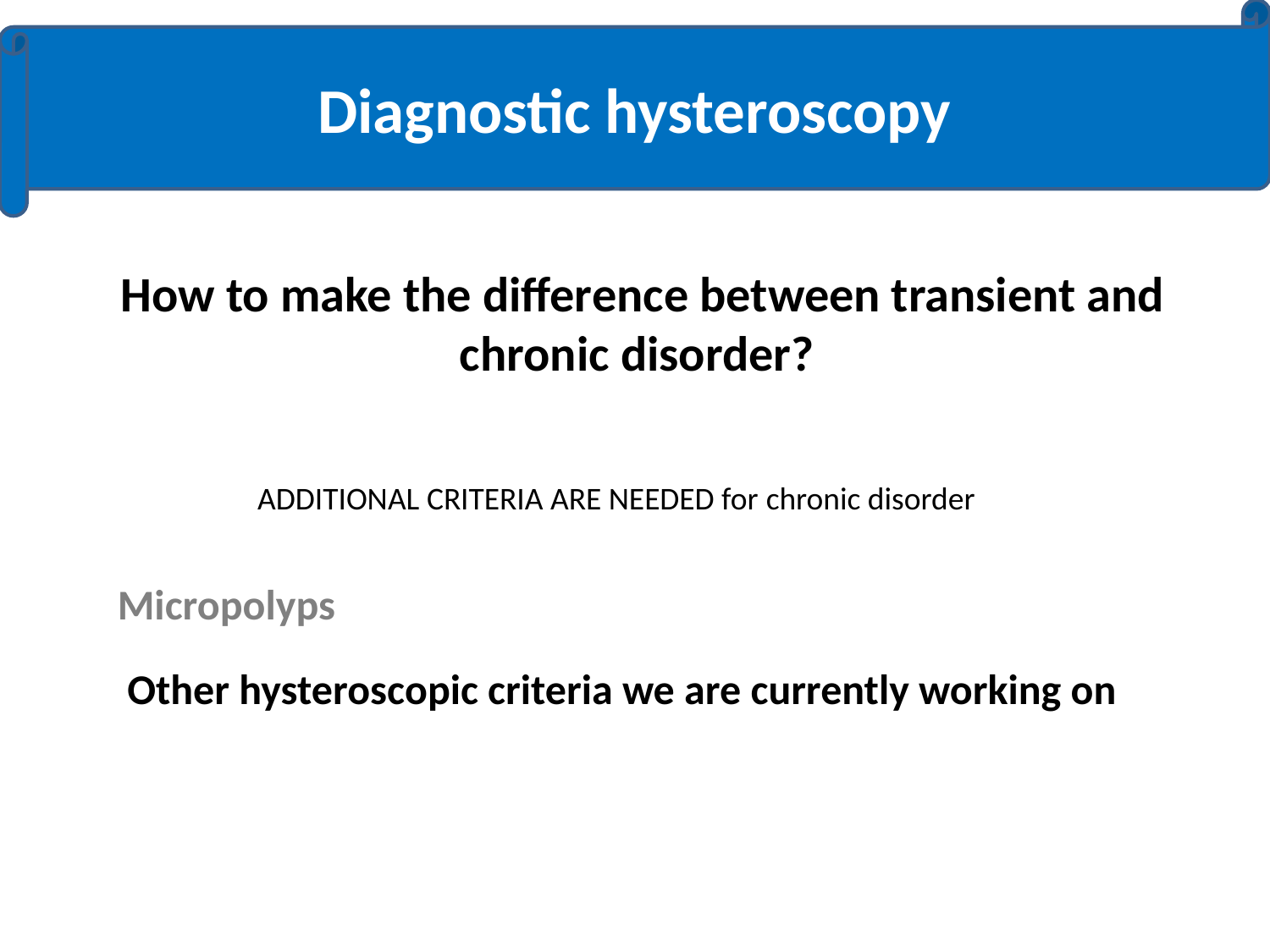

Diagnostic hysteroscopy
How to make the difference between transient and chronic disorder?
ADDITIONAL CRITERIA ARE NEEDED for chronic disorder

Micropolyps

Other hysteroscopic criteria we are currently working on